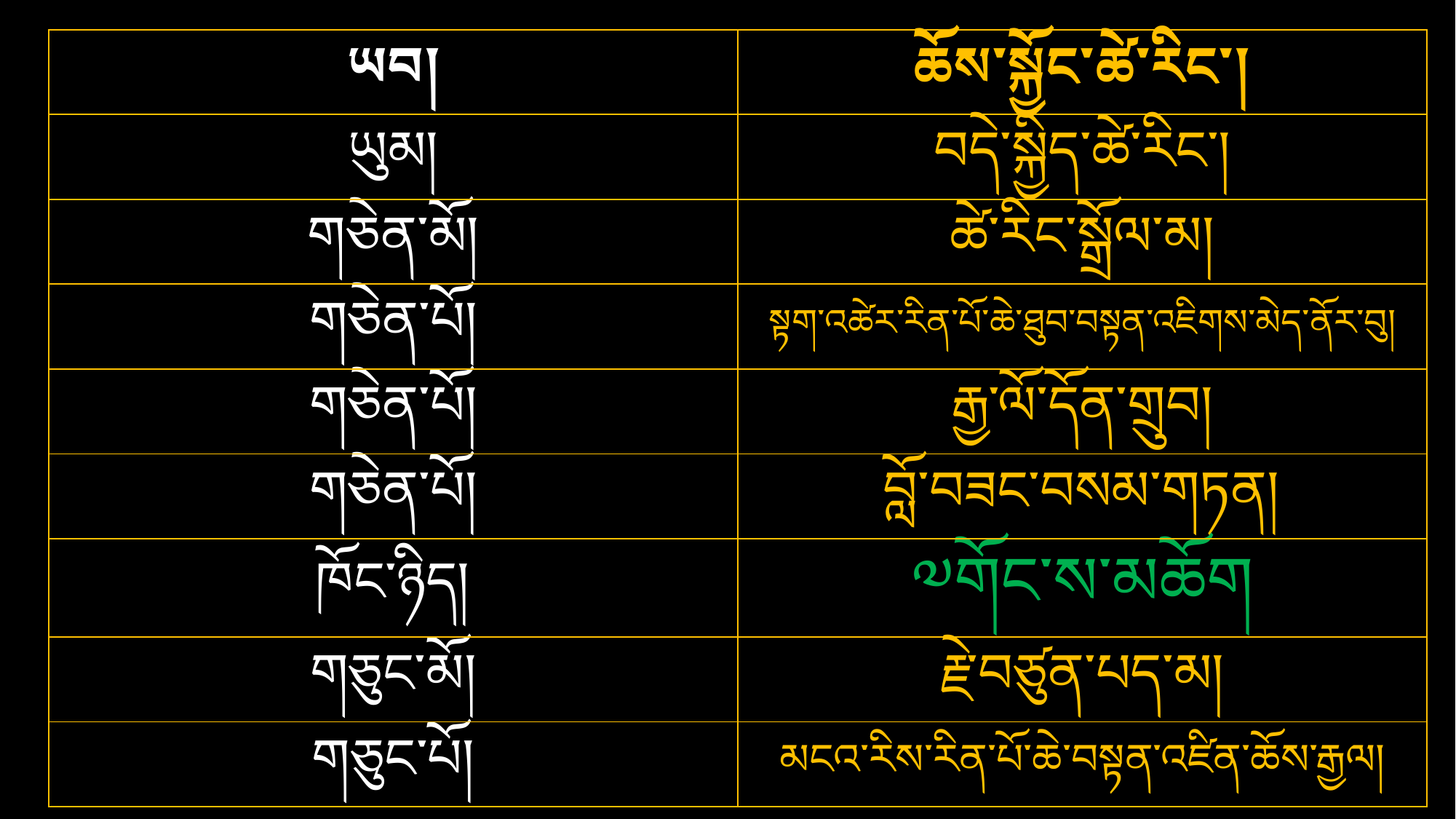

| ཡབ། | ཆོས་སྐྱོང་ཚེ་རིང་། |
| --- | --- |
| ཡུམ། | བདེ་སྐྱིད་ཚེ་རིང་། |
| གཅེན་མོ། | ཚེ་རིང་སྒྲོལ་མ། |
| གཅེན་པོ། | སྟག་འཚེར་རིན་པོ་ཆེ་ཐུབ་བསྟན་འཇིགས་མེད་ནོར་བུ། |
| གཅེན་པོ། | རྒྱ་ལོ་དོན་གྲུབ། |
| གཅེན་པོ། | བློ་བཟང་བསམ་གཏན། |
| ཁོང་ཉིད། | ༧གོང་ས་མཆོག |
| གཅུང་མོ། | རྗེ་བཙུན་པད་མ། |
| གཅུང་པོ། | མངའ་རིས་རིན་པོ་ཆེ་བསྟན་འཛིན་ཆོས་རྒྱལ། |